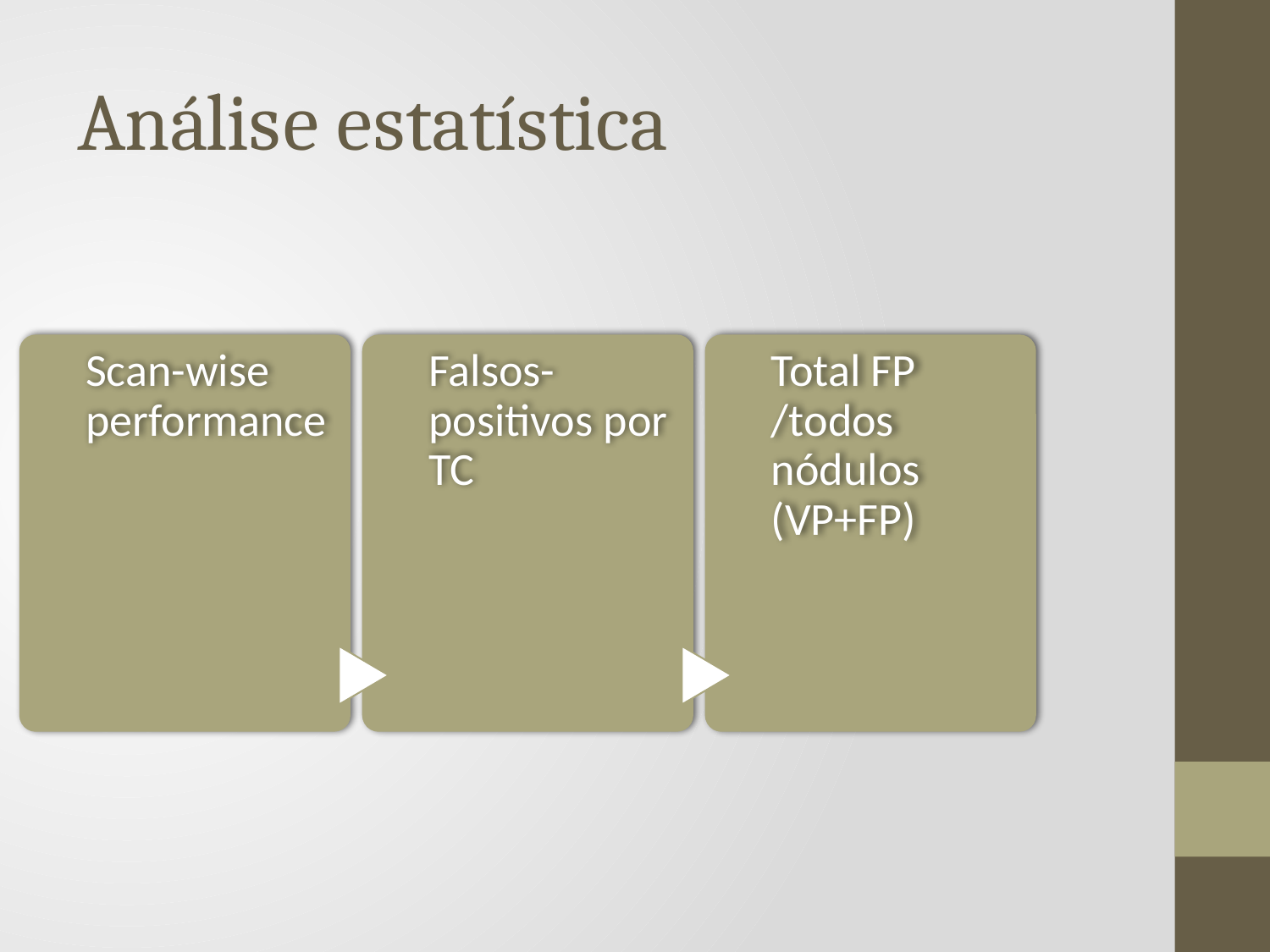

# Análise estatística

Scan-wise performance

Falsos-positivos por TC

Total FP /todos nódulos (VP+FP)